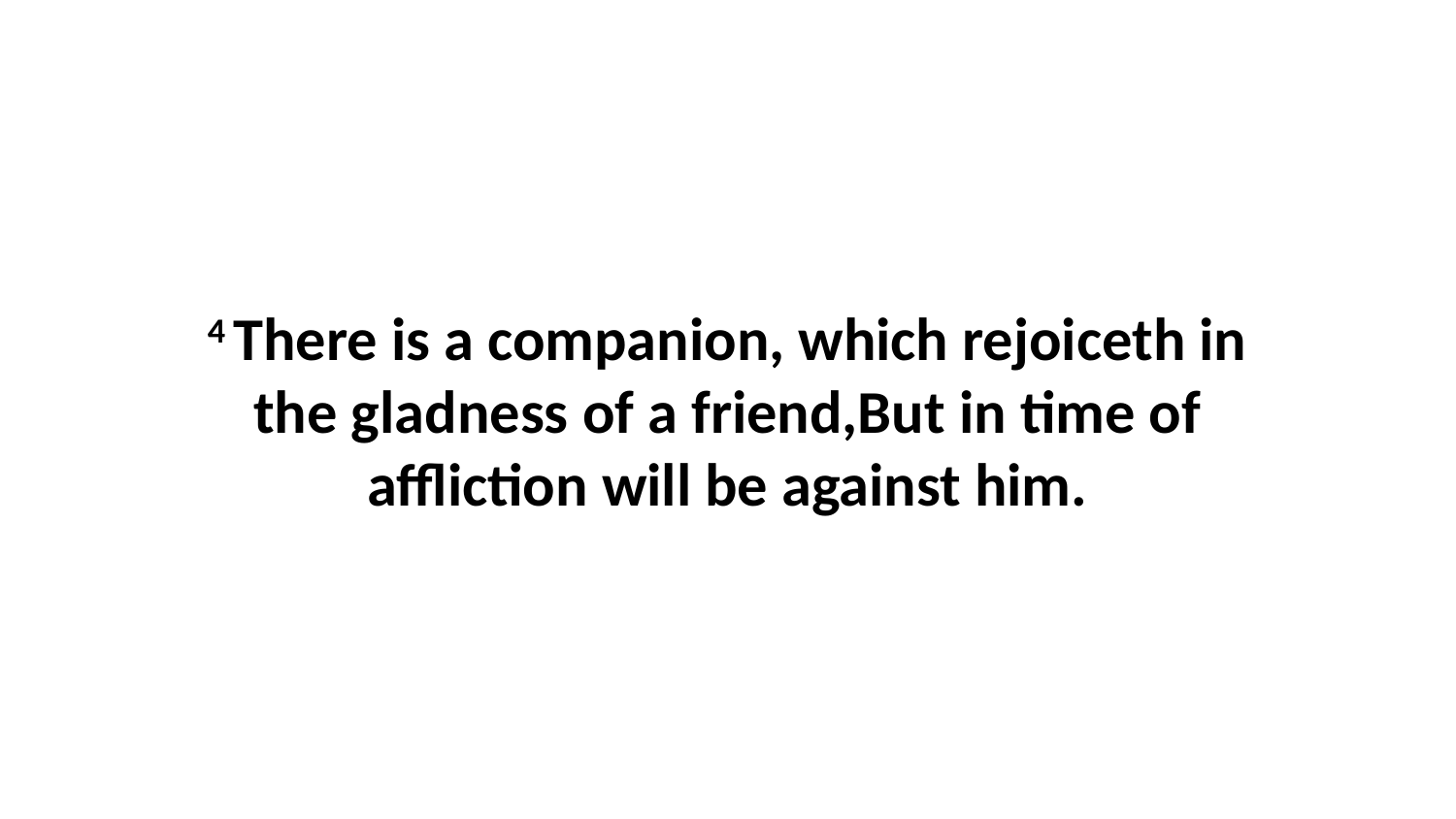

4 There is a companion, which rejoiceth in the gladness of a friend,But in time of affliction will be against him.